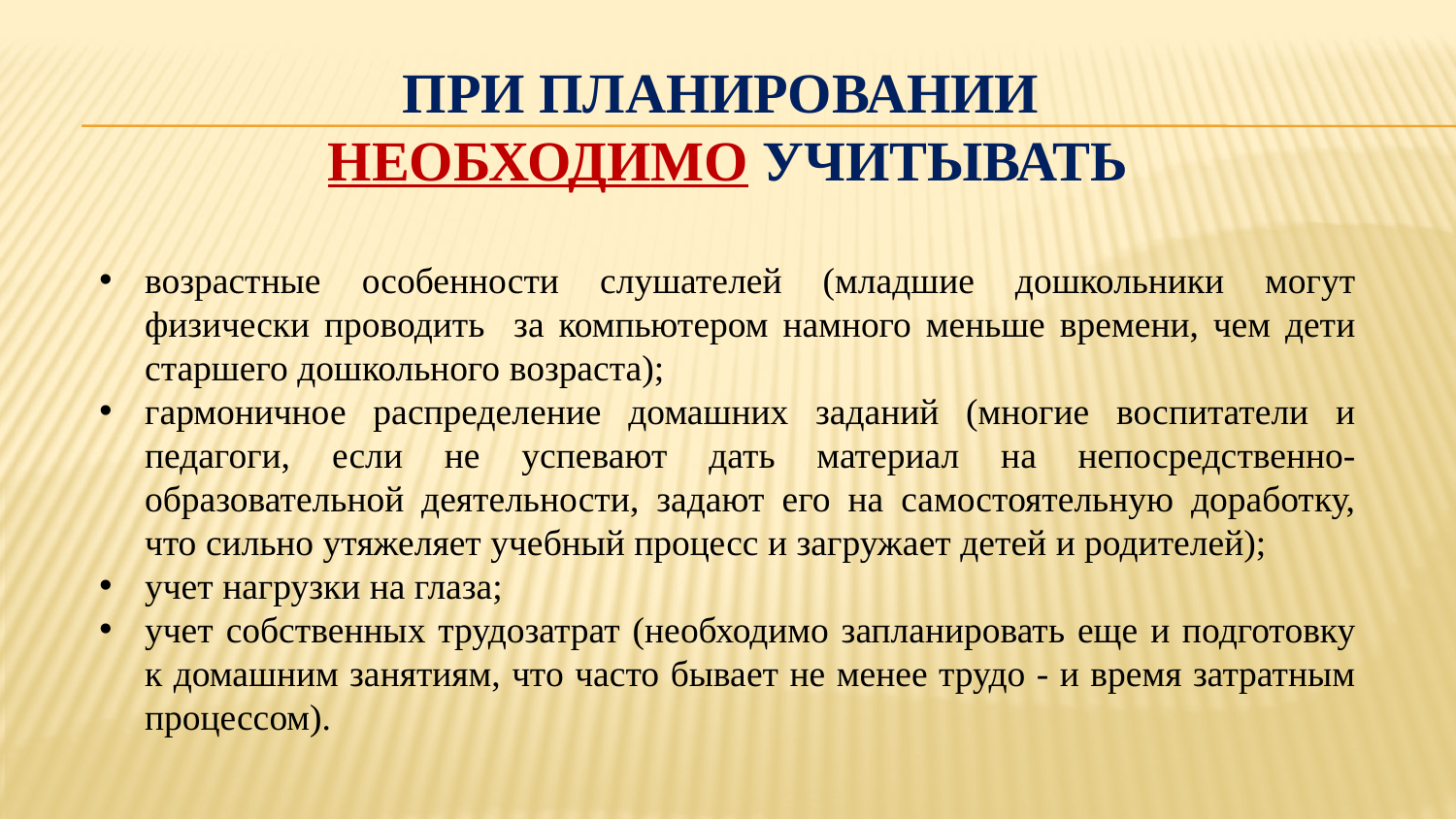

# При планировании необходимо учитывать
возрастные особенности слушателей (младшие дошкольники могут физически проводить  за компьютером намного меньше времени, чем дети старшего дошкольного возраста);
гармоничное распределение домашних заданий (многие воспитатели и педагоги, если не успевают дать материал на непосредственно-образовательной деятельности, задают его на самостоятельную доработку, что сильно утяжеляет учебный процесс и загружает детей и родителей);
учет нагрузки на глаза;
учет собственных трудозатрат (необходимо запланировать еще и подготовку к домашним занятиям, что часто бывает не менее трудо - и время затратным процессом).